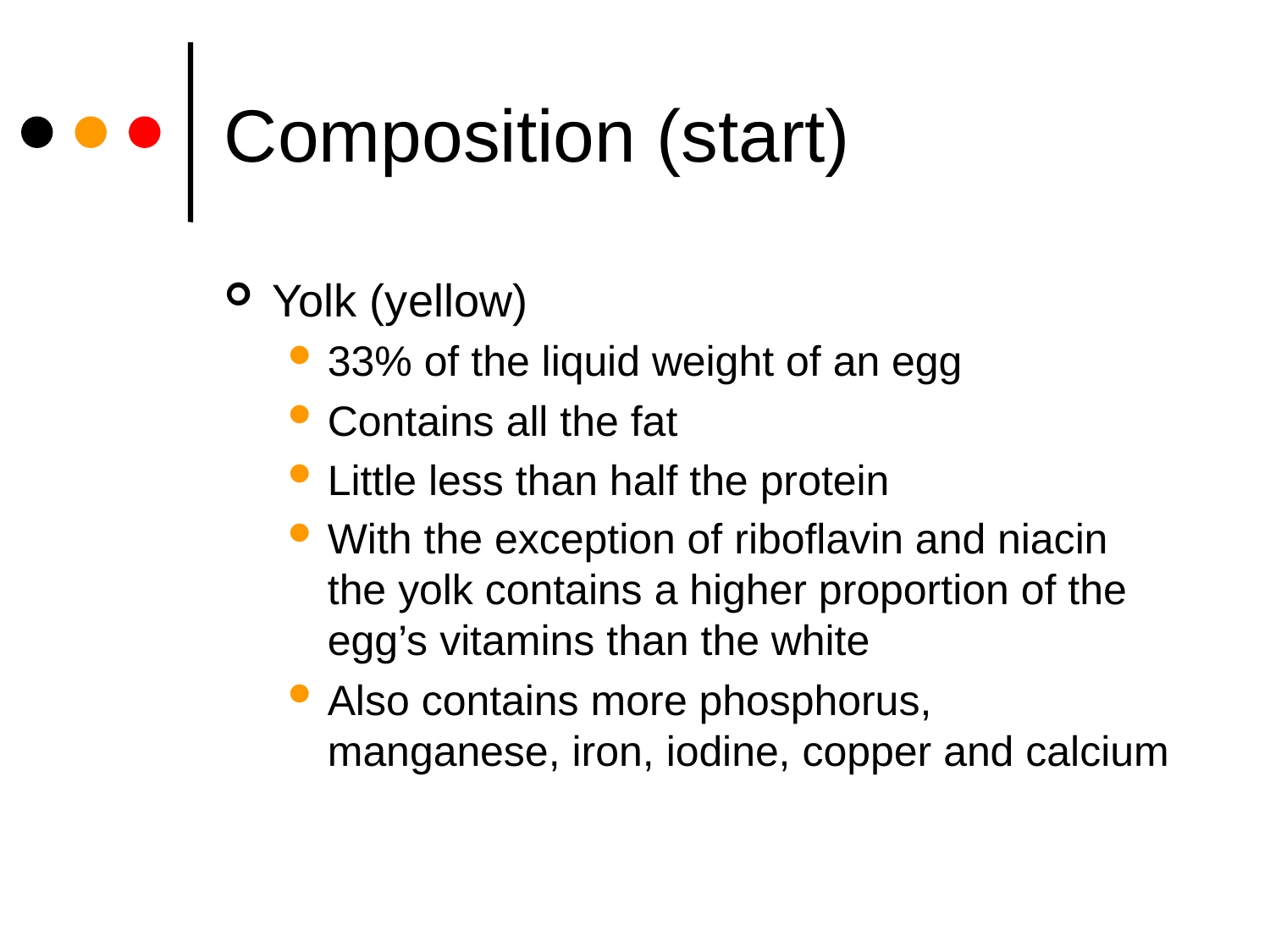

# Composition (start)
Yolk (yellow)
33% of the liquid weight of an egg
Contains all the fat
Little less than half the protein
With the exception of riboflavin and niacin the yolk contains a higher proportion of the egg’s vitamins than the white
Also contains more phosphorus, manganese, iron, iodine, copper and calcium